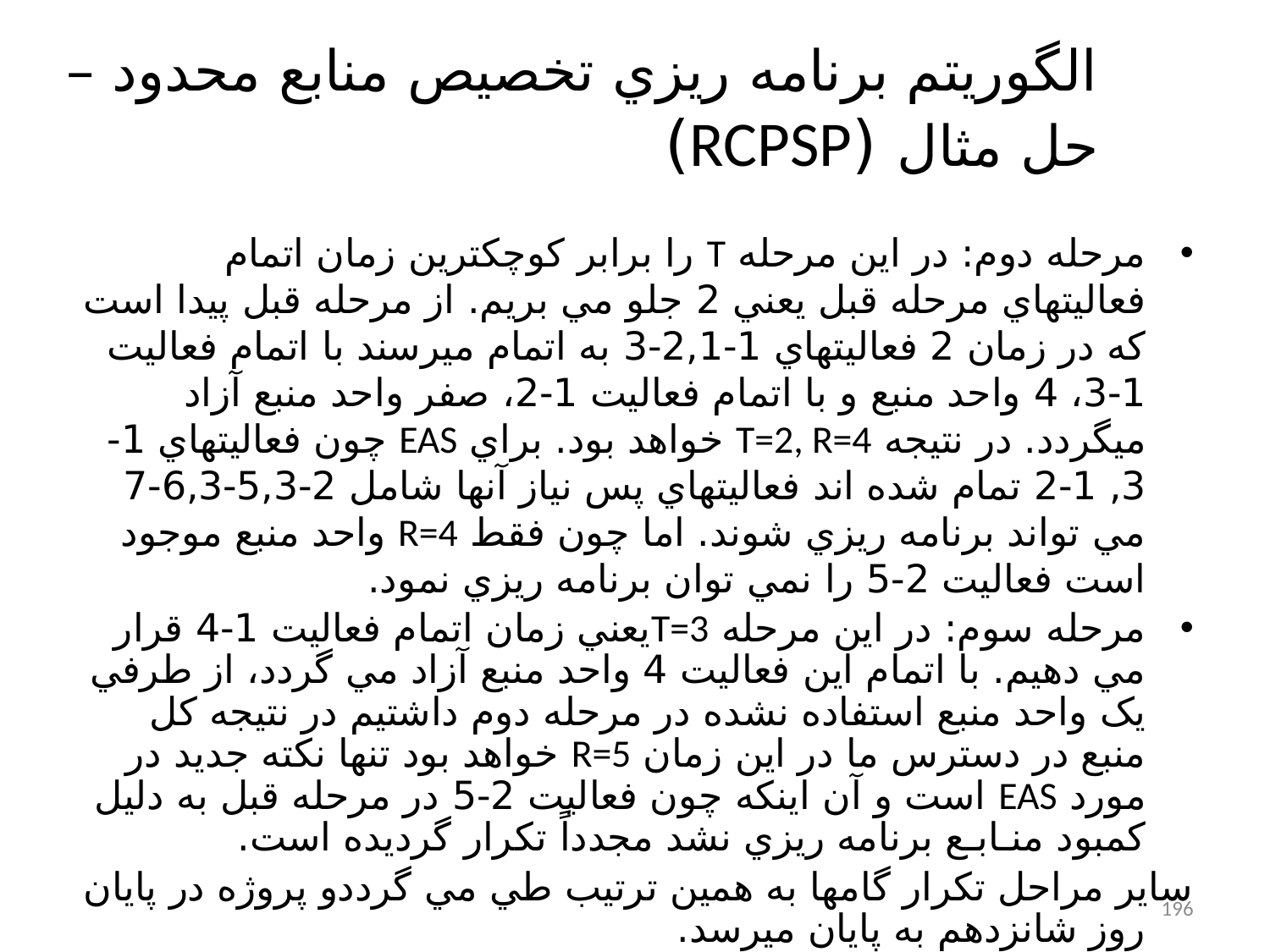

# الگوريتم برنامه ريزي تخصيص منابع محدود – حل مثال (RCPSP)
مرحله دوم: در اين مرحله T را برابر کوچکترين زمان اتمام فعاليتهاي مرحله قبل يعني 2 جلو مي بريم. از مرحله قبل پيدا است که در زمان 2 فعاليتهاي 1-2,1-3 به اتمام ميرسند با اتمام فعاليت 1-3، 4 واحد منبع و با اتمام فعاليت 1-2، صفر واحد منبع آزاد ميگردد. در نتيجه T=2, R=4 خواهد بود. براي EAS چون فعاليتهاي 1-3, 1-2 تمام شده اند فعاليتهاي پس نياز آنها شامل 2-5,3-6,3-7 مي تواند برنامه ريزي شوند. اما چون فقط R=4 واحد منبع موجود است فعاليت 2-5‌ را نمي توان برنامه ريزي نمود.
مرحله سوم: در اين مرحله T=3‌يعني زمان اتمام فعاليت 1-4 قرار مي دهيم. با اتمام اين فعاليت 4 واحد منبع آزاد مي گردد، از طرفي يک واحد منبع استفاده نشده در مرحله دوم داشتيم در نتيجه کل منبع در دسترس ما در اين زمان R=5 خواهد بود تنها نکته جديد در مورد EAS است و آن اينکه چون فعاليت 2-5 در مرحله قبل به دليل کمبود منـابـع برنامه ريزي نشد مجدداً تکرار گرديده است.
ساير مراحل تکرار گامها به همين ترتيب طي مي گرددو پروژه در پايان روز شانزدهم به پايان ميرسد.
196